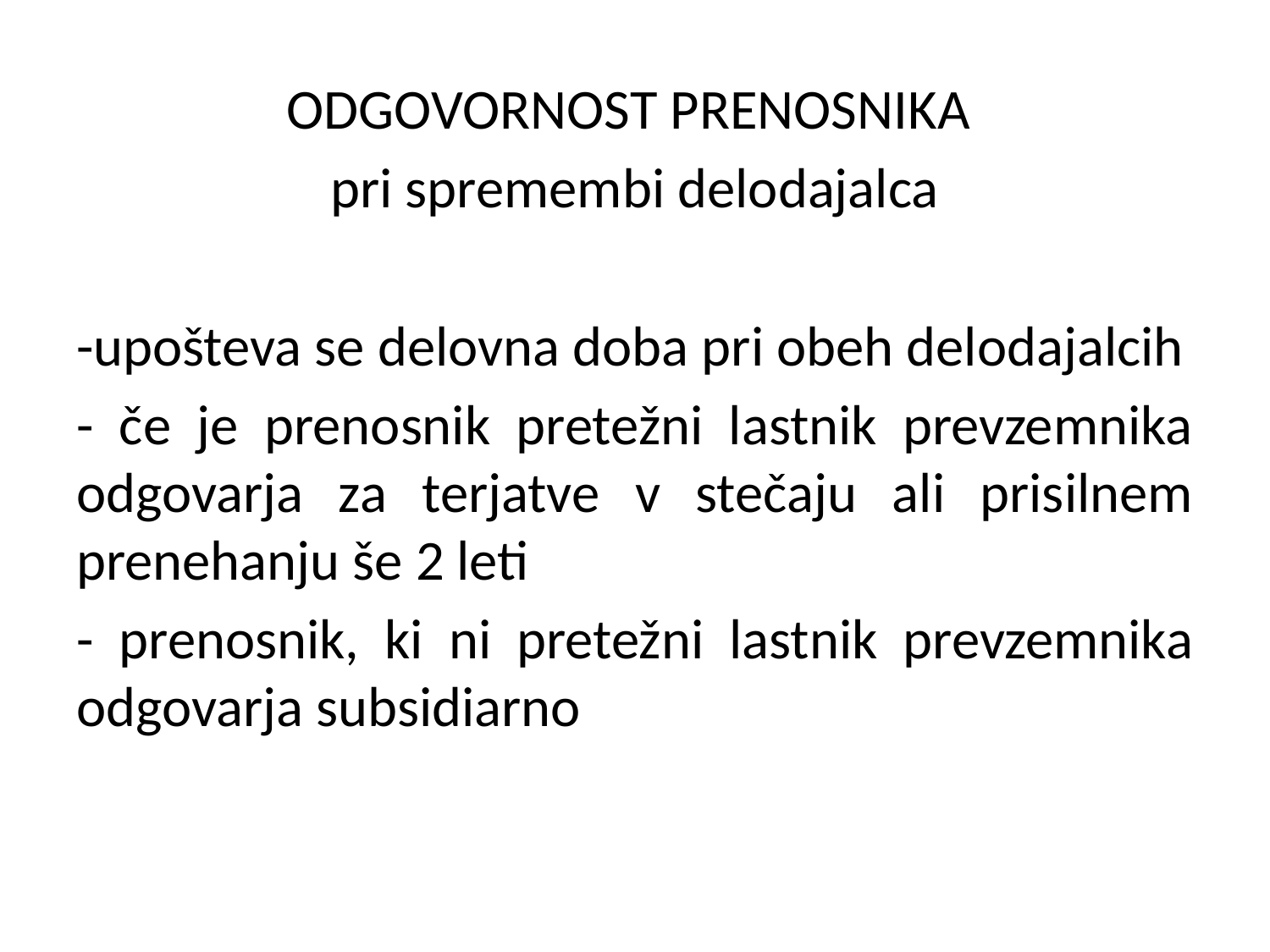

ODGOVORNOST PRENOSNIKA
pri spremembi delodajalca

-upošteva se delovna doba pri obeh delodajalcih
- če je prenosnik pretežni lastnik prevzemnika odgovarja za terjatve v stečaju ali prisilnem prenehanju še 2 leti
- prenosnik, ki ni pretežni lastnik prevzemnika odgovarja subsidiarno